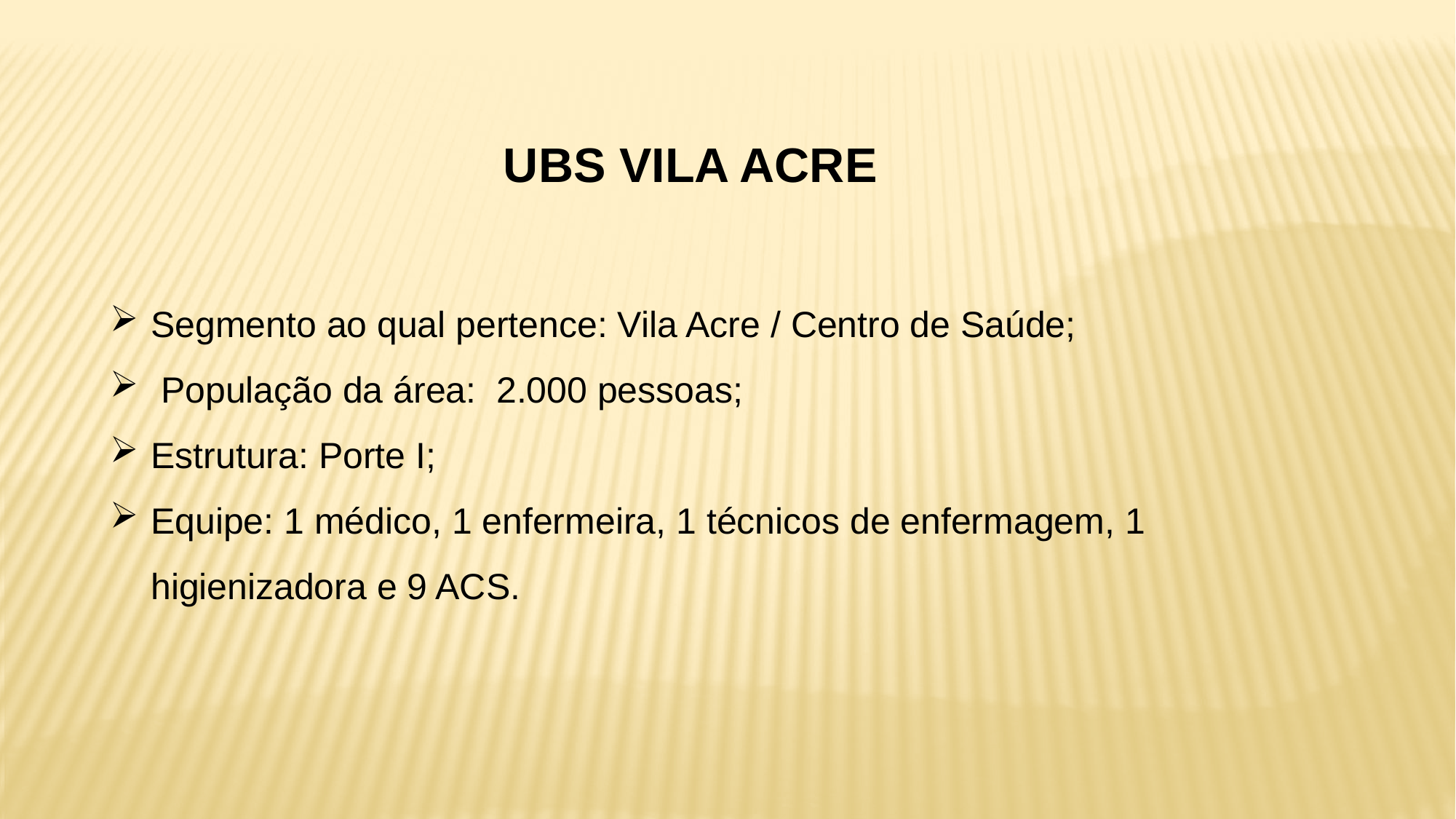

UBS VILA ACRE

Segmento ao qual pertence: Vila Acre / Centro de Saúde;
 População da área:  2.000 pessoas;
Estrutura: Porte I;
Equipe: 1 médico, 1 enfermeira, 1 técnicos de enfermagem, 1 higienizadora e 9 ACS.